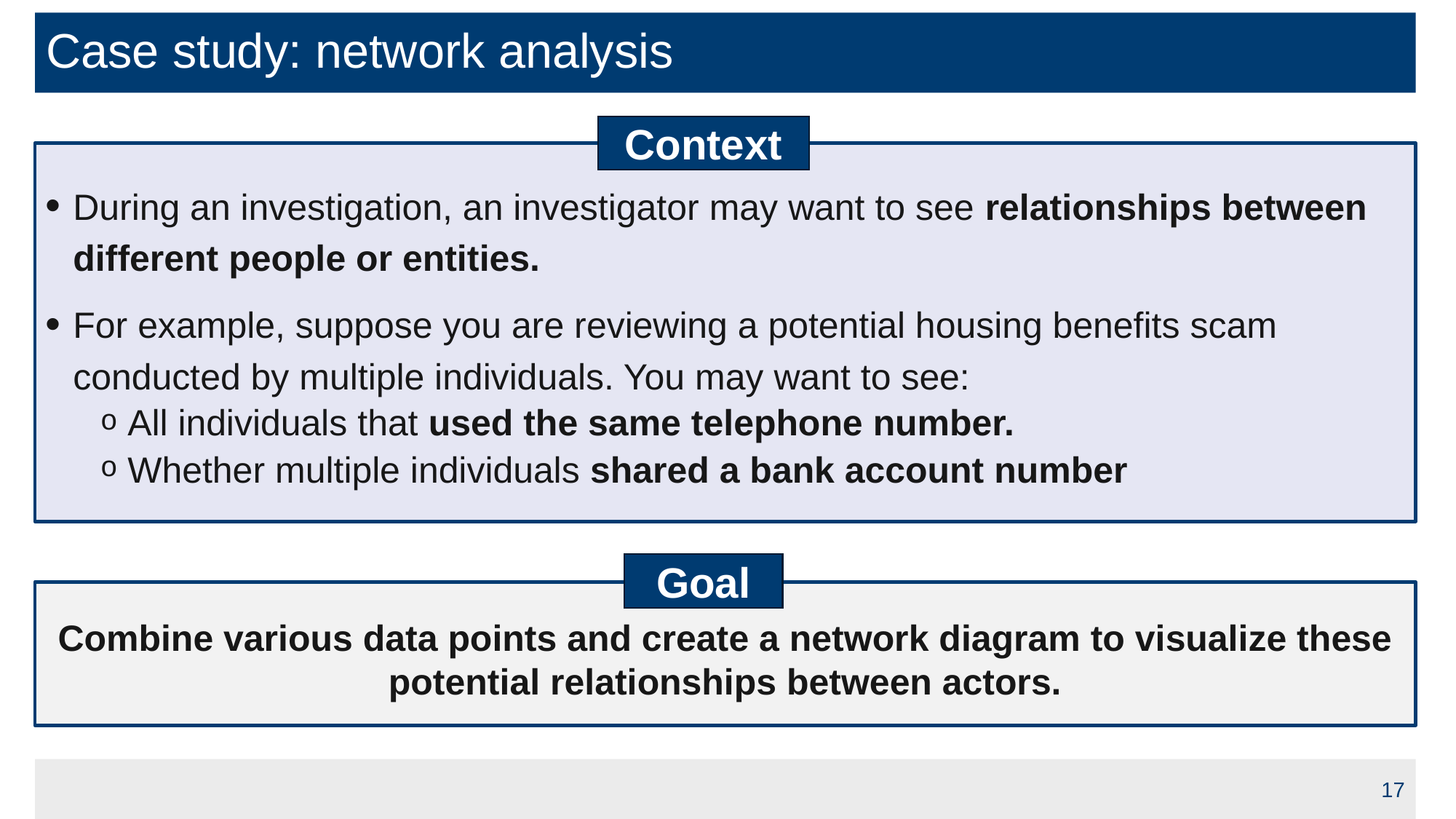

# Case study: network analysis
Context
During an investigation, an investigator may want to see relationships between different people or entities.
For example, suppose you are reviewing a potential housing benefits scam conducted by multiple individuals. You may want to see:
All individuals that used the same telephone number.
Whether multiple individuals shared a bank account number
Goal
Combine various data points and create a network diagram to visualize these potential relationships between actors.
17